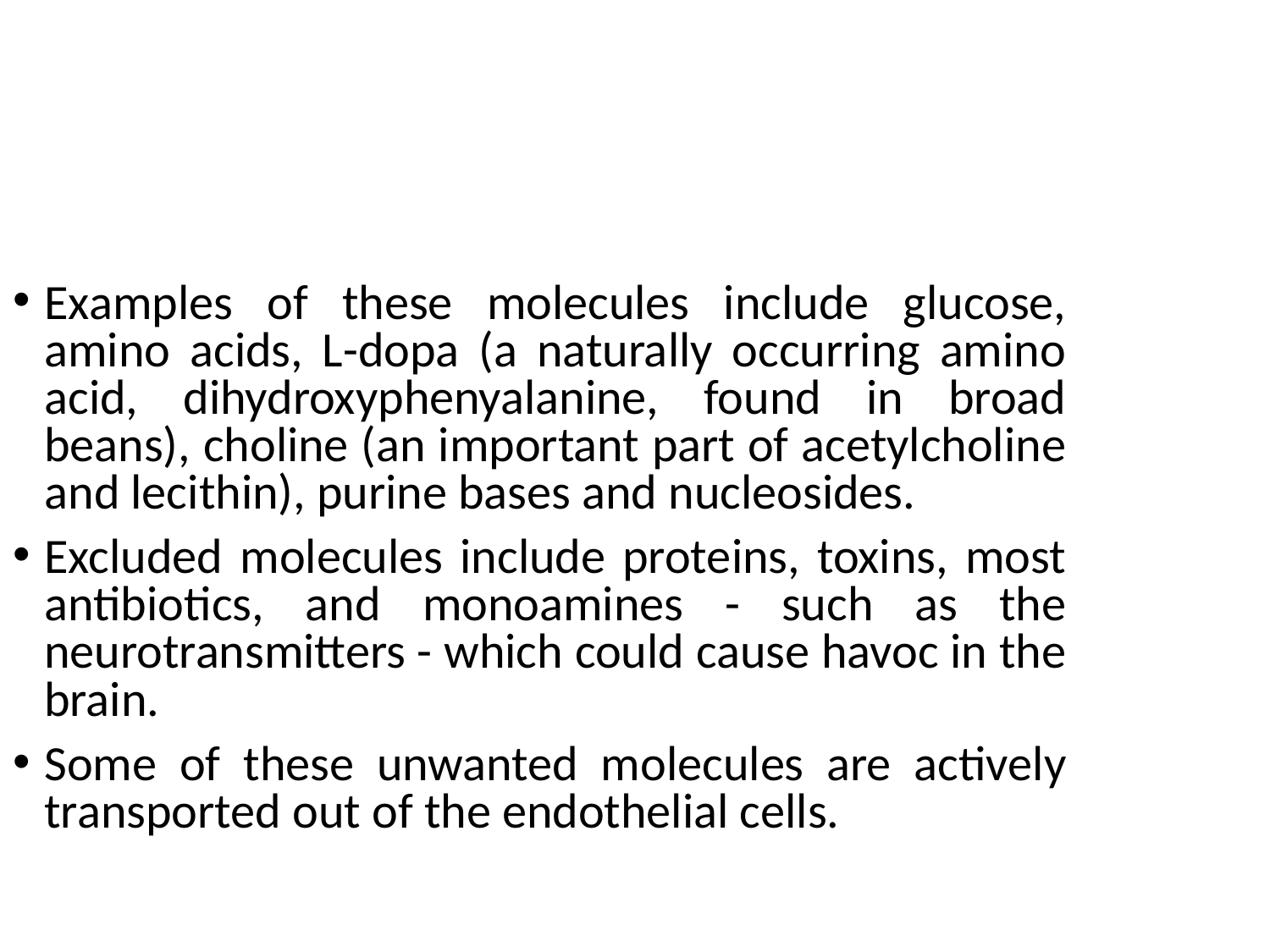

Examples of these molecules include glucose, amino acids, L-dopa (a naturally occurring amino acid, dihydroxyphenyalanine, found in broad beans), choline (an important part of acetylcholine and lecithin), purine bases and nucleosides.
Excluded molecules include proteins, toxins, most antibiotics, and monoamines - such as the neurotransmitters - which could cause havoc in the brain.
Some of these unwanted molecules are actively transported out of the endothelial cells.